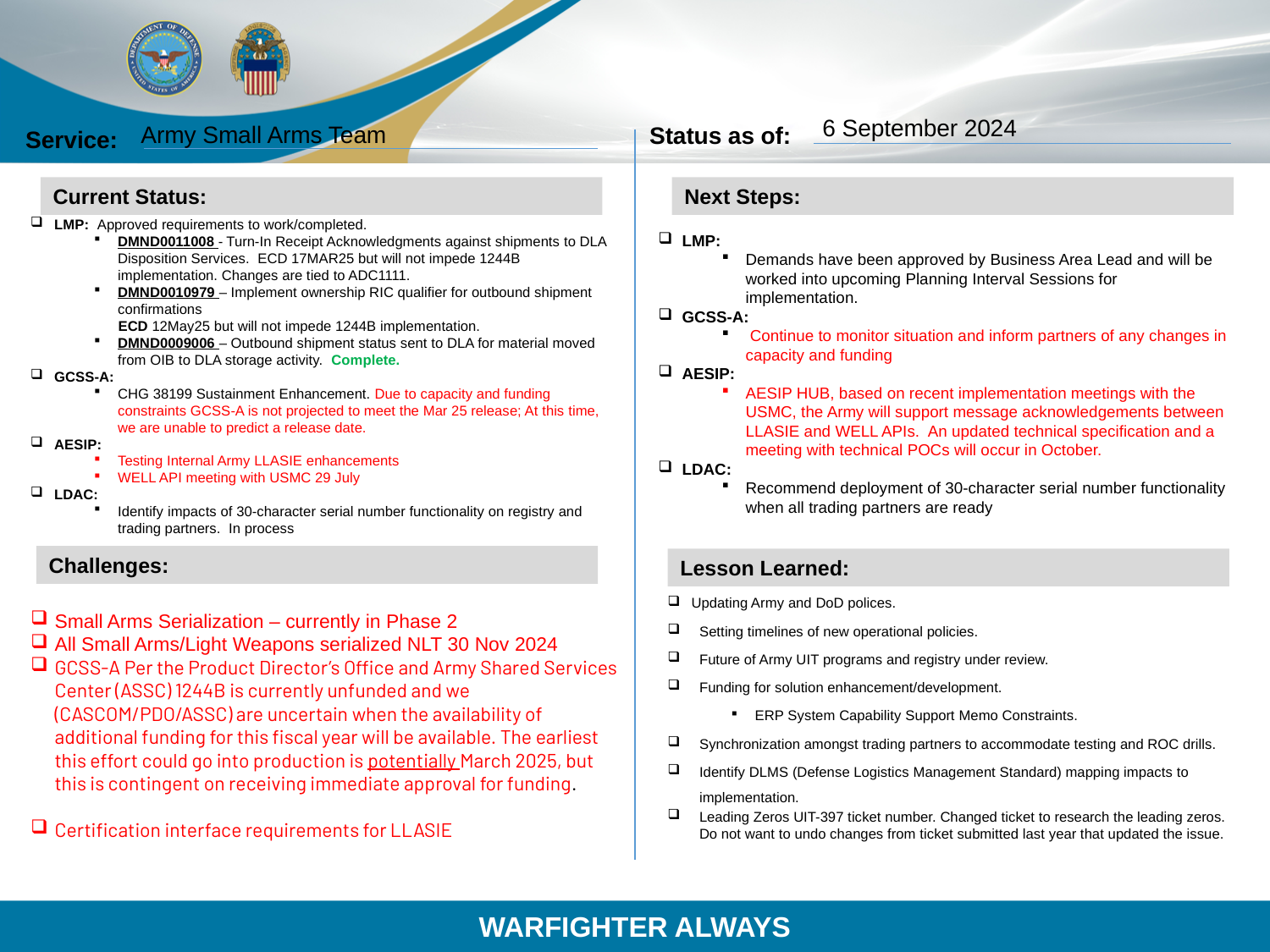

6 September 2024
 Army Small Arms Team
LMP:  Approved requirements to work/completed.
DMND0011008 - Turn-In Receipt Acknowledgments against shipments to DLA Disposition Services.  ECD 17MAR25 but will not impede 1244B implementation. Changes are tied to ADC1111.
DMND0010979 – Implement ownership RIC qualifier for outbound shipment confirmations
      ECD 12May25 but will not impede 1244B implementation.
DMND0009006 – Outbound shipment status sent to DLA for material moved from OIB to DLA storage activity.  Complete.
GCSS-A:
CHG 38199 Sustainment Enhancement. Due to capacity and funding constraints GCSS-A is not projected to meet the Mar 25 release; At this time, we are unable to predict a release date.
AESIP:
Testing Internal Army LLASIE enhancements
WELL API meeting with USMC 29 July
LDAC:
Identify impacts of 30-character serial number functionality on registry and trading partners.  In process
LMP:
Demands have been approved by Business Area Lead and will be worked into upcoming Planning Interval Sessions for implementation.
GCSS-A:
 Continue to monitor situation and inform partners of any changes in capacity and funding
AESIP:
AESIP HUB, based on recent implementation meetings with the USMC, the Army will support message acknowledgements between LLASIE and WELL APIs.  An updated technical specification and a meeting with technical POCs will occur in October.
LDAC:
Recommend deployment of 30-character serial number functionality when all trading partners are ready
Updating Army and DoD polices.
  Setting timelines of new operational policies.
Future of Army UIT programs and registry under review.
Funding for solution enhancement/development.
ERP System Capability Support Memo Constraints.
Synchronization amongst trading partners to accommodate testing and ROC drills.
Identify DLMS (Defense Logistics Management Standard) mapping impacts to implementation.
Leading Zeros UIT-397 ticket number. Changed ticket to research the leading zeros. Do not want to undo changes from ticket submitted last year that updated the issue.
Small Arms Serialization – currently in Phase 2
All Small Arms/Light Weapons serialized NLT 30 Nov 2024
GCSS-A Per the Product Director’s Office and Army Shared Services Center (ASSC) 1244B is currently unfunded and we (CASCOM/PDO/ASSC) are uncertain when the availability of additional funding for this fiscal year will be available. The earliest this effort could go into production is potentially March 2025, but this is contingent on receiving immediate approval for funding.

Certification interface requirements for LLASIE